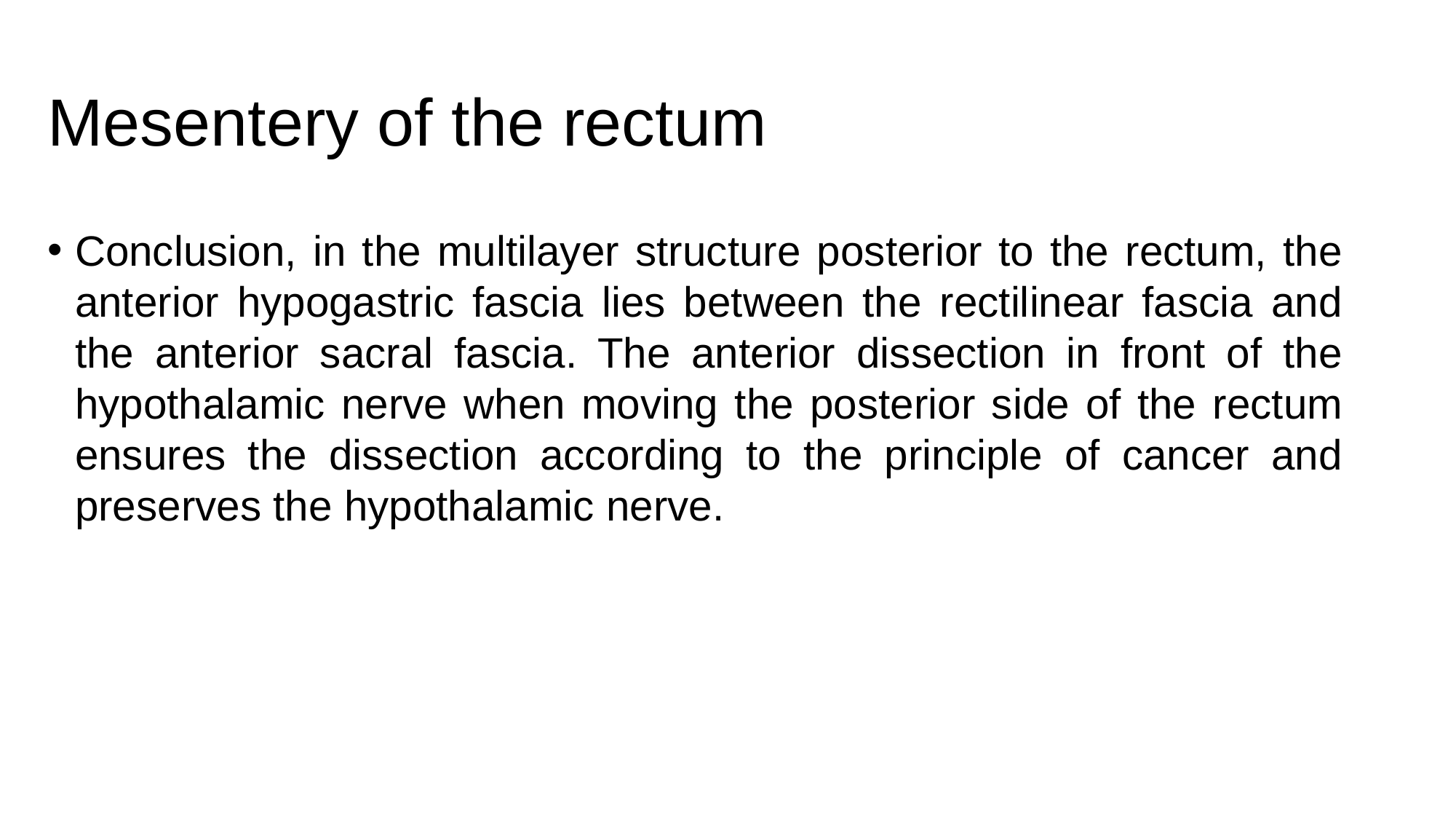

# Mesentery of the rectum
Conclusion, in the multilayer structure posterior to the rectum, the anterior hypogastric fascia lies between the rectilinear fascia and the anterior sacral fascia. The anterior dissection in front of the hypothalamic nerve when moving the posterior side of the rectum ensures the dissection according to the principle of cancer and preserves the hypothalamic nerve.